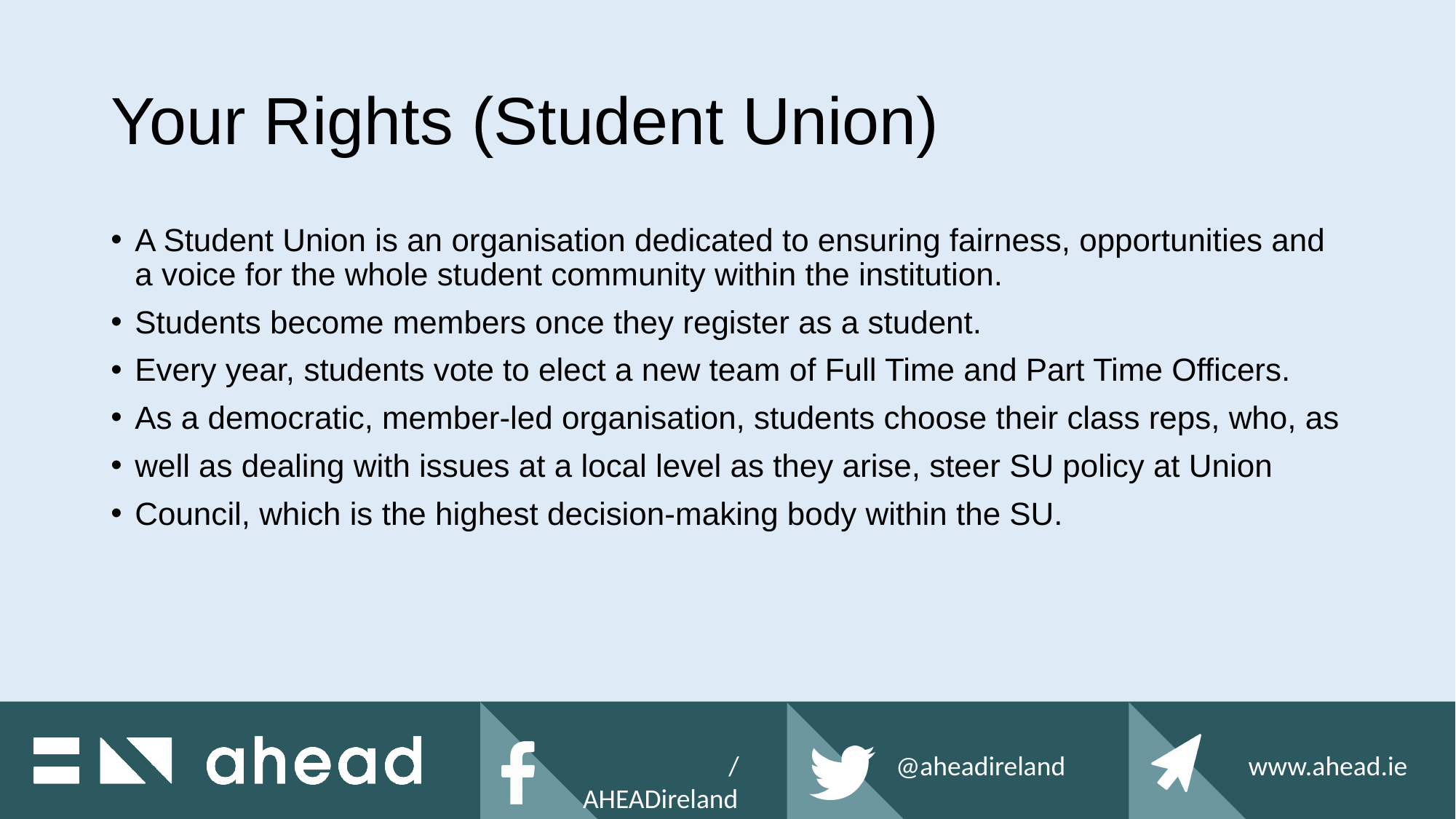

# Your Rights (Student Union)
A Student Union is an organisation dedicated to ensuring fairness, opportunities and a voice for the whole student community within the institution.
Students become members once they register as a student.
Every year, students vote to elect a new team of Full Time and Part Time Officers.
As a democratic, member-led organisation, students choose their class reps, who, as
well as dealing with issues at a local level as they arise, steer SU policy at Union
Council, which is the highest decision-making body within the SU.